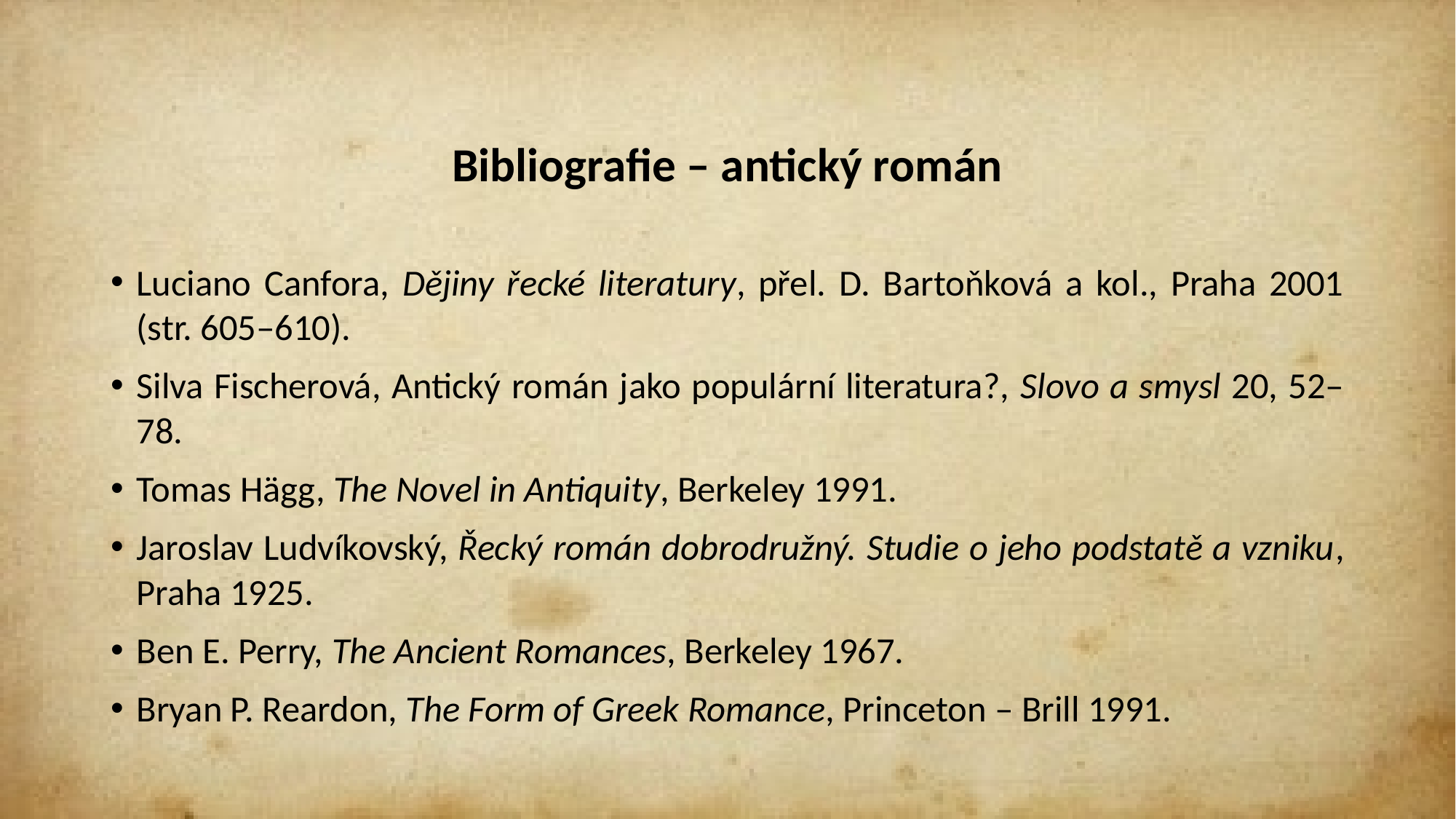

#
Bibliografie – antický román

Luciano Canfora, Dějiny řecké literatury, přel. D. Bartoňková a kol., Praha 2001 (str. 605‒610).
Silva Fischerová, Antický román jako populární literatura?, Slovo a smysl 20, 52‒78.
Tomas Hägg, The Novel in Antiquity, Berkeley 1991.
Jaroslav Ludvíkovský, Řecký román dobrodružný. Studie o jeho podstatě a vzniku, Praha 1925.
Ben E. Perry, The Ancient Romances, Berkeley 1967.
Bryan P. Reardon, The Form of Greek Romance, Princeton ‒ Brill 1991.